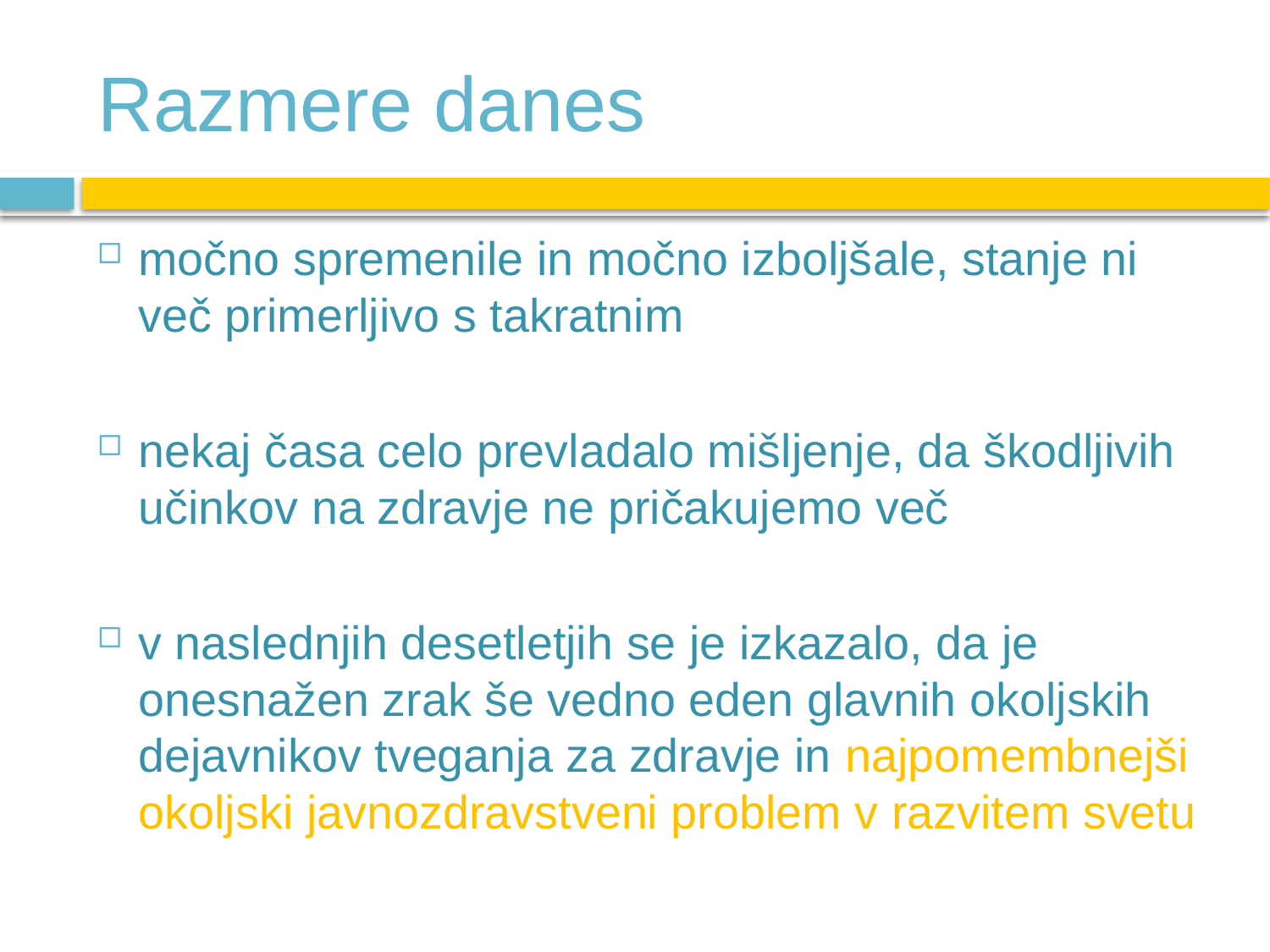

# Razmere danes
močno spremenile in močno izboljšale, stanje ni več primerljivo s takratnim

nekaj časa celo prevladalo mišljenje, da škodljivih učinkov na zdravje ne pričakujemo več

v naslednjih desetletjih se je izkazalo, da je onesnažen zrak še vedno eden glavnih okoljskih dejavnikov tveganja za zdravje in najpomembnejši okoljski javnozdravstveni problem v razvitem svetu